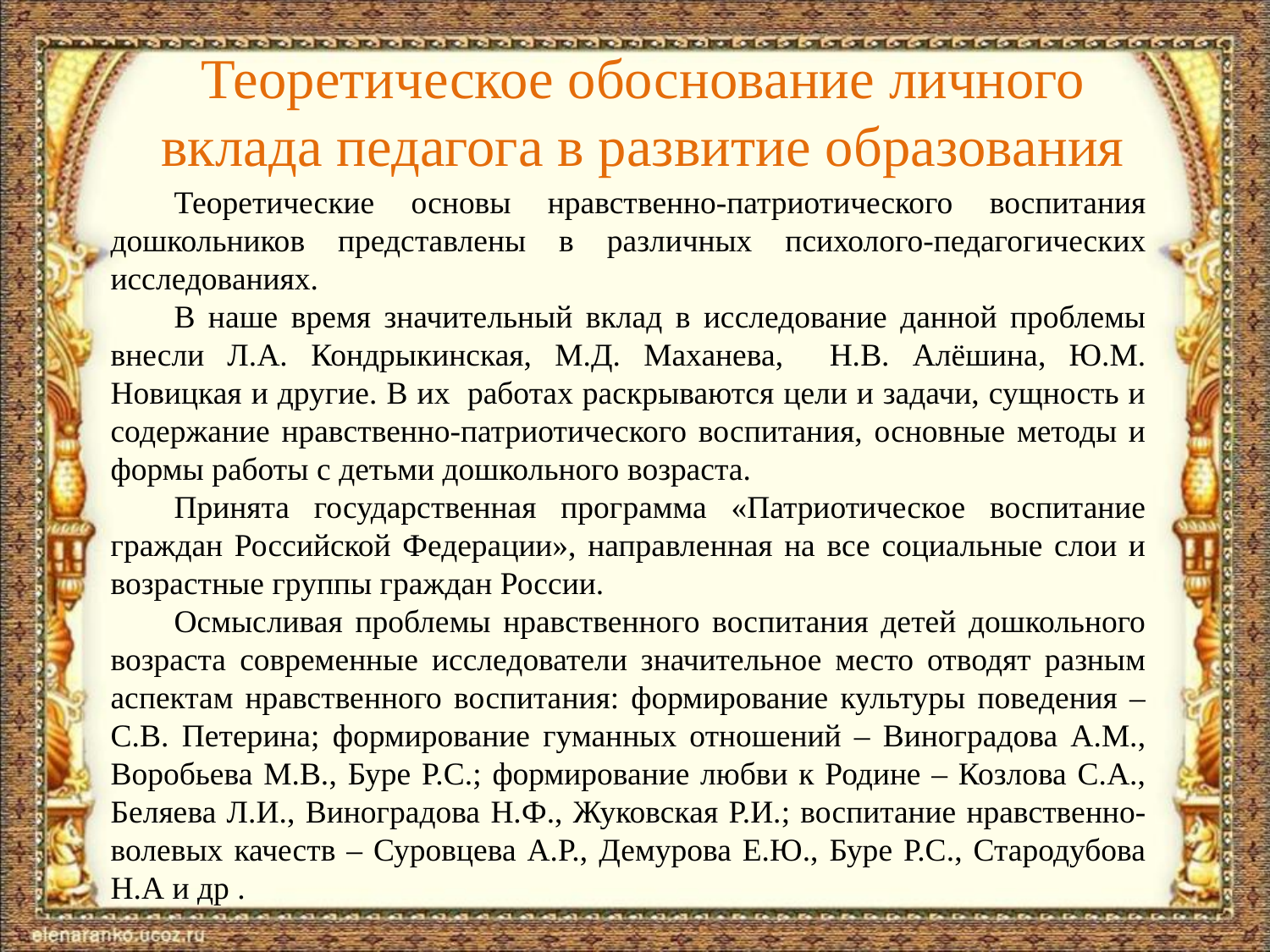

# Теоретическое обоснование личного вклада педагога в развитие образования
Теоретические основы нравственно-патриотического воспитания дошкольников представлены в различных психолого-педагогических исследованиях.
В наше время значительный вклад в исследование данной проблемы внесли Л.А. Кондрыкинская, М.Д. Маханева,  Н.В. Алёшина, Ю.М. Новицкая и другие. В их  работах раскрываются цели и задачи, сущность и содержание нравственно-патриотического воспитания, основные методы и формы работы с детьми дошкольного возраста.
Принята государственная программа «Патриотическое воспитание граждан Российской Федерации», направленная на все социальные слои и возрастные группы граждан России.
Осмысливая проблемы нравственного воспитания детей дошкольного возраста современные исследователи значительное место отводят разным аспектам нравственного воспитания: формирование культуры поведения – С.В. Петерина; формирование гуманных отношений – Виноградова А.М., Воробьева М.В., Буре Р.С.; формирование любви к Родине – Козлова С.А., Беляева Л.И., Виноградова Н.Ф., Жуковская Р.И.; воспитание нравственно-волевых качеств – Суровцева А.Р., Демурова Е.Ю., Буре Р.С., Стародубова Н.А и др .